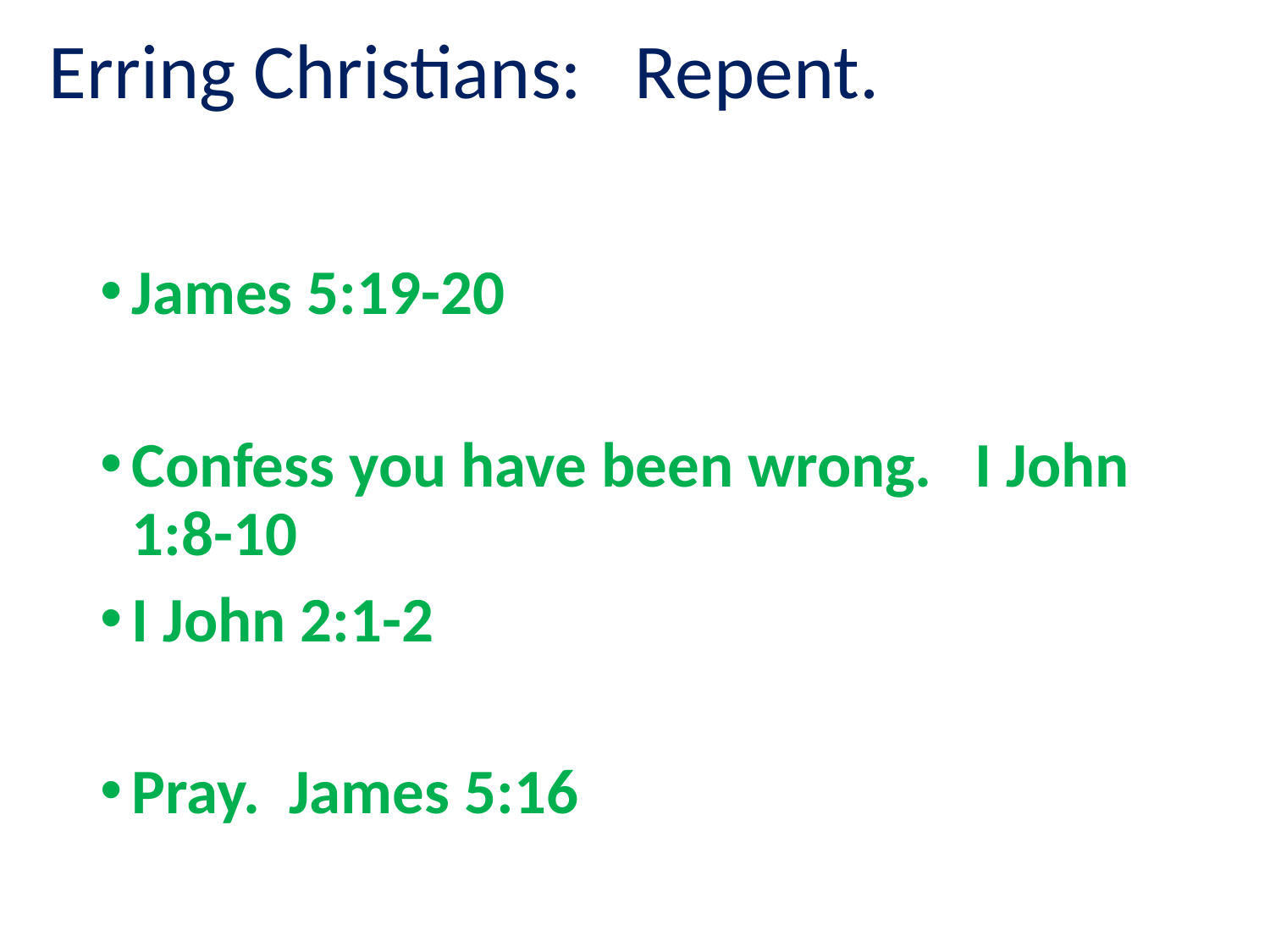

# Erring Christians:   Repent.
James 5:19-20

Confess you have been wrong.   I John 1:8-10
I John 2:1-2

Pray.  James 5:16